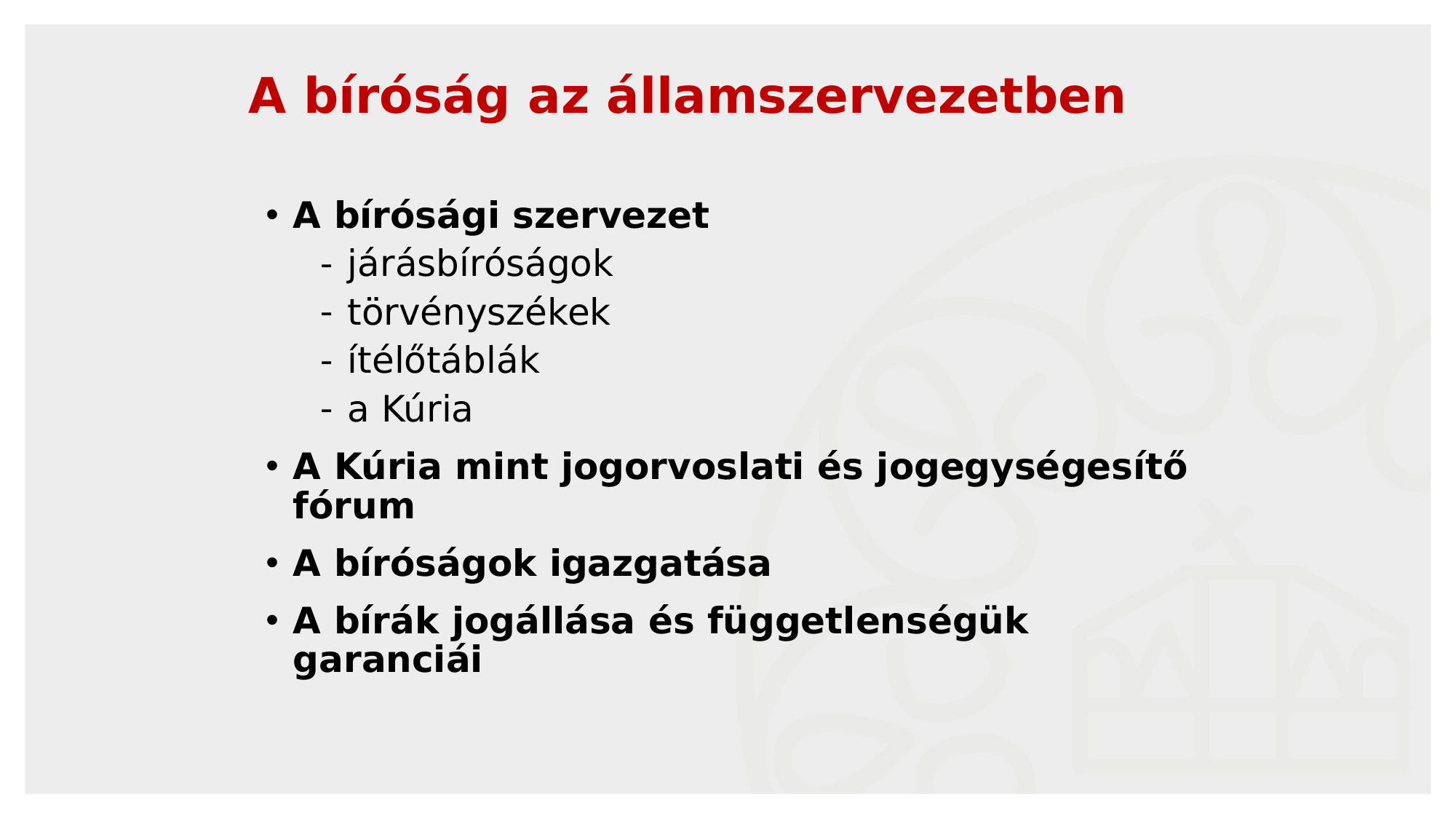

# A bíróság az államszervezetben
A bírósági szervezet
járásbíróságok
törvényszékek
ítélőtáblák
a Kúria
A Kúria mint jogorvoslati és jogegységesítő fórum
A bíróságok igazgatása
A bírák jogállása és függetlenségük garanciái